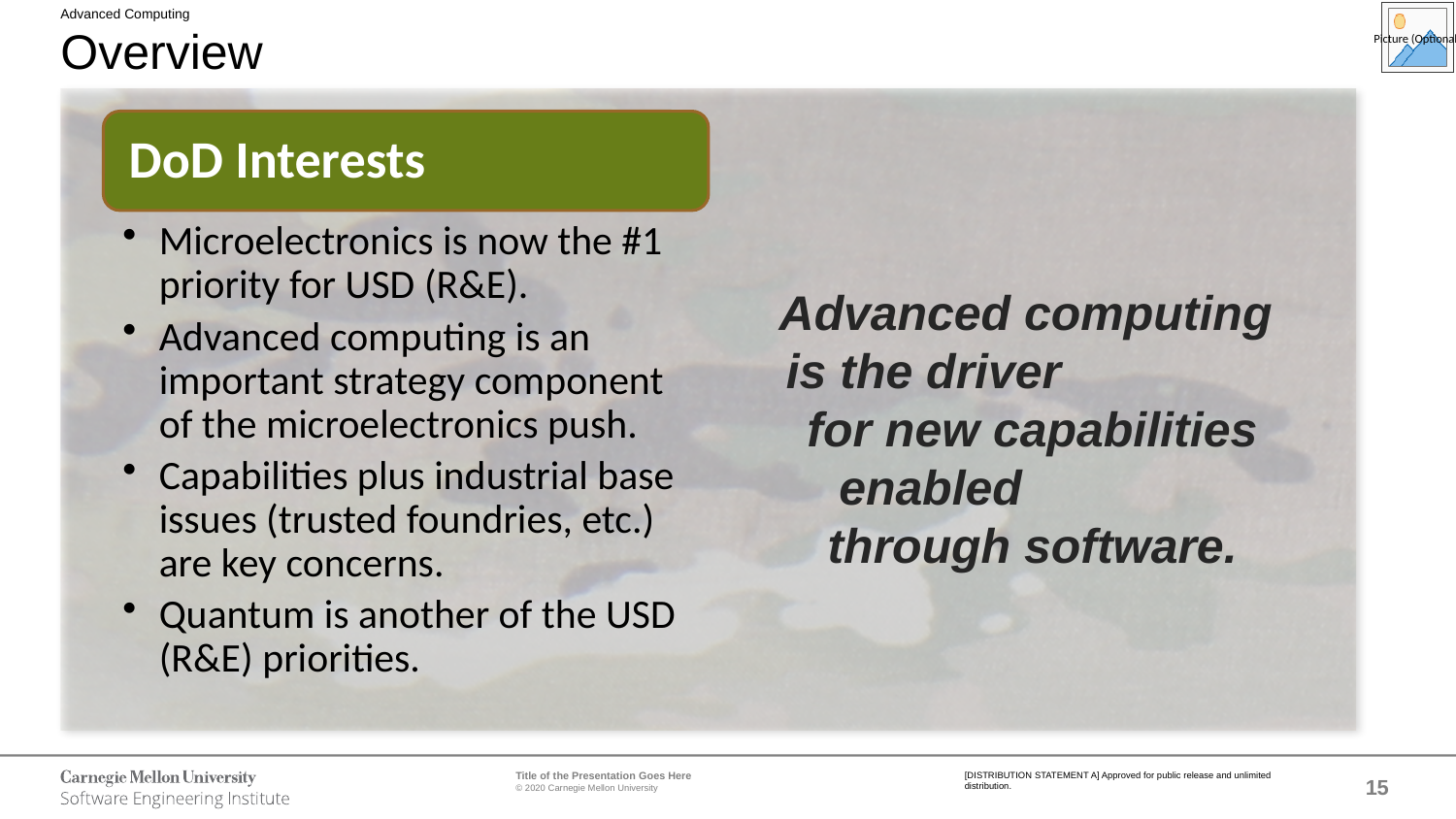

Advanced Computing
# Overview

DoD Interests
Microelectronics is now the #1 priority for USD (R&E).
Advanced computing is an important strategy component of the microelectronics push.
Capabilities plus industrial base issues (trusted foundries, etc.) are key concerns.
Quantum is another of the USD (R&E) priorities.
Advanced computing
is the driver
for new capabilities enabled                through software.